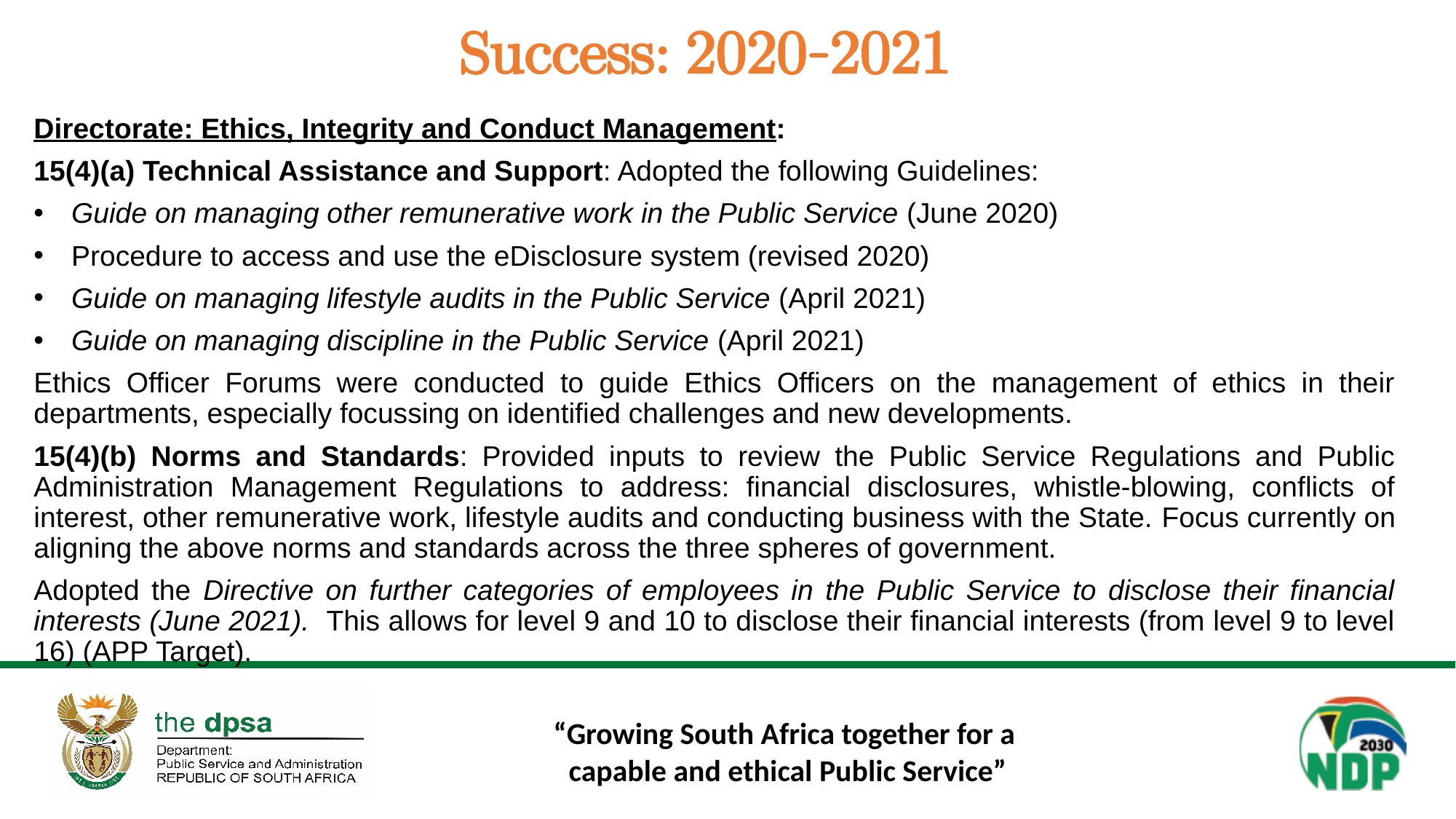

# Success: 2020-2021
Directorate: Ethics, Integrity and Conduct Management:
15(4)(a) Technical Assistance and Support: Adopted the following Guidelines:
Guide on managing other remunerative work in the Public Service (June 2020)
Procedure to access and use the eDisclosure system (revised 2020)
Guide on managing lifestyle audits in the Public Service (April 2021)
Guide on managing discipline in the Public Service (April 2021)
Ethics Officer Forums were conducted to guide Ethics Officers on the management of ethics in their departments, especially focussing on identified challenges and new developments.
15(4)(b) Norms and Standards: Provided inputs to review the Public Service Regulations and Public Administration Management Regulations to address: financial disclosures, whistle-blowing, conflicts of interest, other remunerative work, lifestyle audits and conducting business with the State. Focus currently on aligning the above norms and standards across the three spheres of government.
Adopted the Directive on further categories of employees in the Public Service to disclose their financial interests (June 2021).  This allows for level 9 and 10 to disclose their financial interests (from level 9 to level 16) (APP Target).